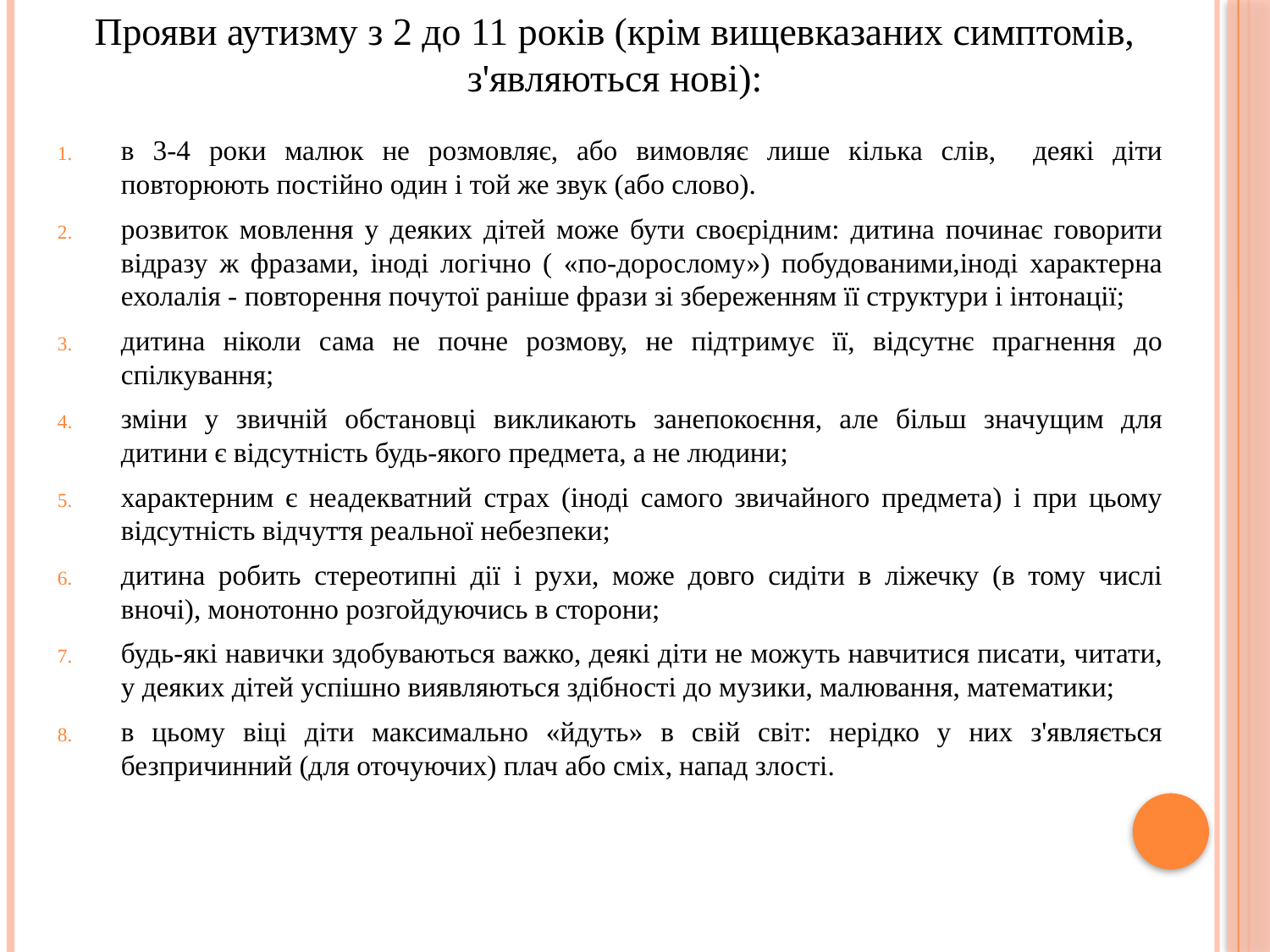

Прояви аутизму з 2 до 11 років (крім вищевказаних симптомів, з'являються нові):
в 3-4 роки малюк не розмовляє, або вимовляє лише кілька слів,  деякі діти повторюють постійно один і той же звук (або слово).
розвиток мовлення у деяких дітей може бути своєрідним: дитина починає говорити відразу ж фразами, іноді логічно ( «по-дорослому») побудованими,іноді характерна ехолалія - ​​повторення почутої раніше фрази зі збереженням її структури і інтонації;
дитина ніколи сама не почне розмову, не підтримує її, відсутнє прагнення до спілкування;
зміни у звичній обстановці викликають занепокоєння, але більш значущим для дитини є відсутність будь-якого предмета, а не людини;
характерним є неадекватний страх (іноді самого звичайного предмета) і при цьому відсутність відчуття реальної небезпеки;
дитина робить стереотипні дії і рухи, може довго сидіти в ліжечку (в тому числі вночі), монотонно розгойдуючись в сторони;
будь-які навички здобуваються важко, деякі діти не можуть навчитися писати, читати, у деяких дітей успішно виявляються здібності до музики, малювання, математики;
в цьому віці діти максимально «йдуть» в свій світ: нерідко у них з'являється безпричинний (для оточуючих) плач або сміх, напад злості.